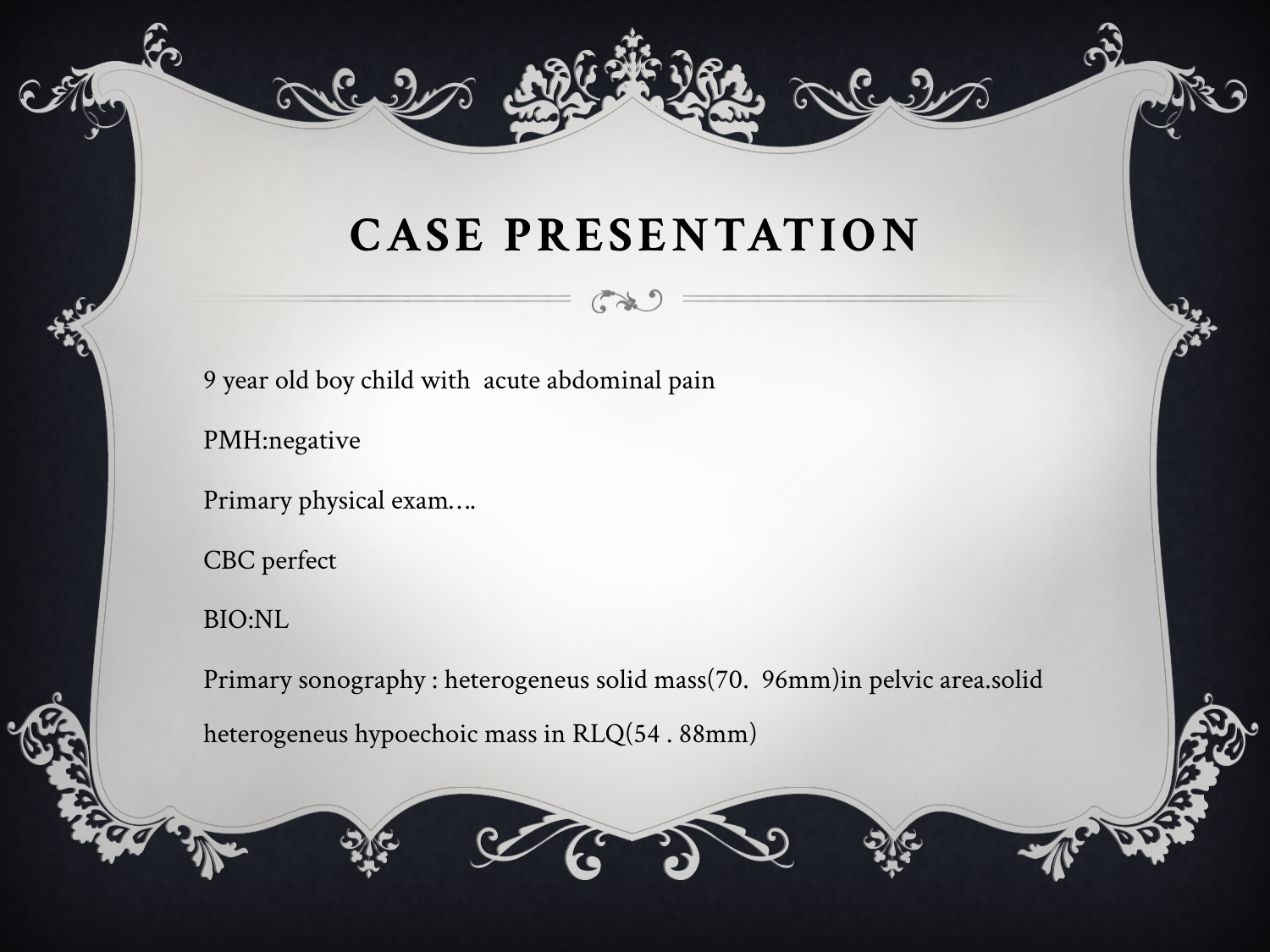

# Case presentation
9 year old boy child with  acute abdominal pain
PMH:negative
Primary physical exam….
CBC perfect
BIO:NL
Primary sonography : heterogeneus solid mass(70.  96mm)in pelvic area.solid heterogeneus hypoechoic mass in RLQ(54 . 88mm)